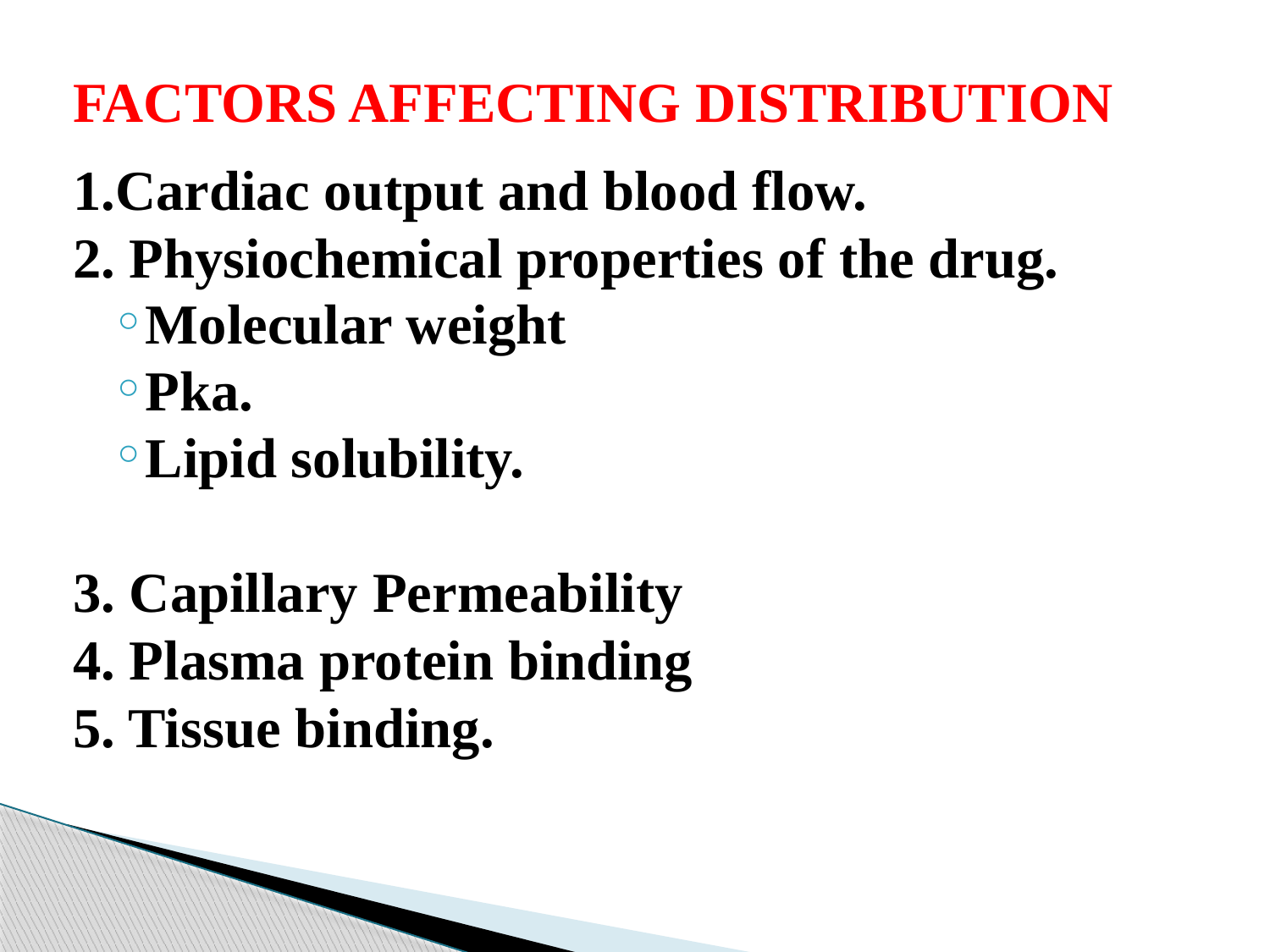

FACTORS AFFECTING DISTRIBUTION
1.Cardiac output and blood flow.
2. Physiochemical properties of the drug.
Molecular weight
Pka.
Lipid solubility.

3. Capillary Permeability
4. Plasma protein binding
5. Tissue binding.